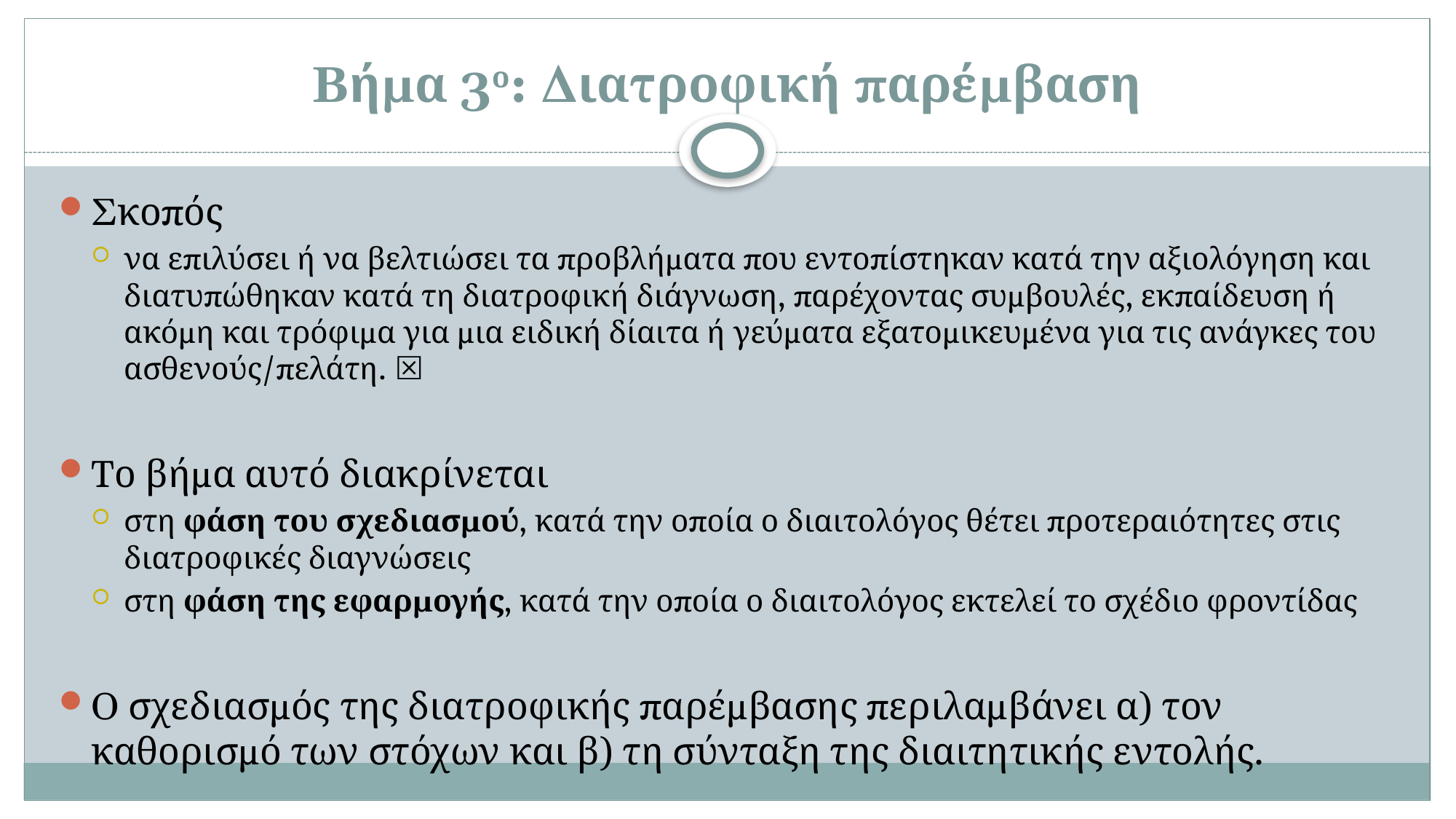

# Βήμα 3ο: Διατροφική παρέμβαση
Σκοπός
να επιλύσει ή να βελτιώσει τα προβλήματα που εντοπίστηκαν κατά την αξιολόγηση και διατυπώθηκαν κατά τη διατροφική διάγνωση, παρέχοντας συμβουλές, εκπαίδευση ή ακόμη και τρόφιμα για μια ειδική δίαιτα ή γεύματα εξατομικευμένα για τις ανάγκες του ασθενούς/πελάτη. 􏰉

Το βήμα αυτό διακρίνεται
στη φάση του σχεδιασμού, κατά την οποία ο διαιτολόγος θέτει προτεραιότητες στις διατροφικές διαγνώσεις
στη φάση της εφαρμογής, κατά την οποία ο διαιτολόγος εκτελεί το σχέδιο φροντίδας

Ο σχεδιασμός της διατροφικής παρέμβασης περιλαμβάνει α) τον καθορισμό των στόχων και β) τη σύνταξη της διαιτητικής εντολής.